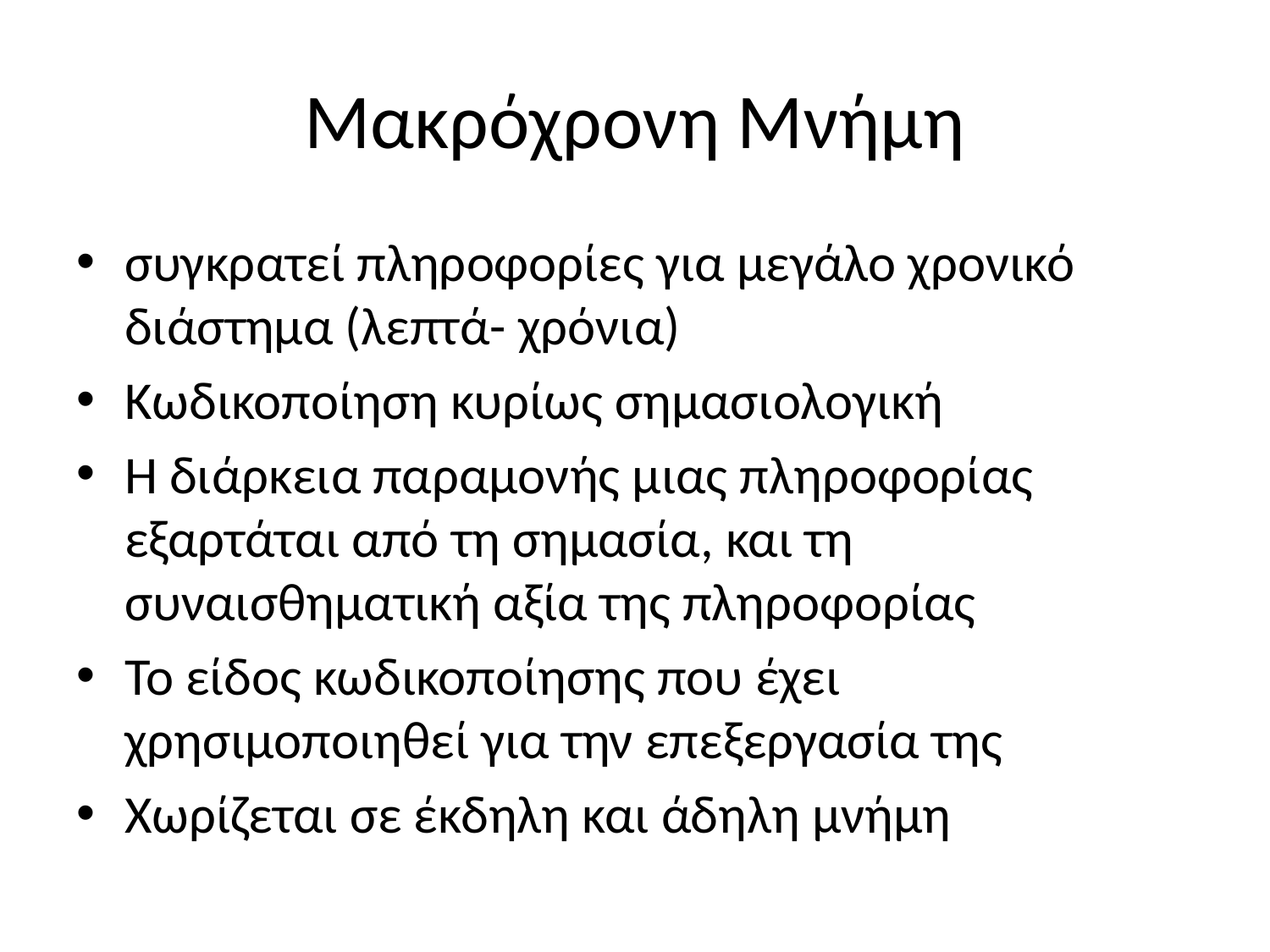

# Μακρόχρονη Μνήμη
συγκρατεί πληροφορίες για μεγάλο χρονικό διάστημα (λεπτά- χρόνια)
Κωδικοποίηση κυρίως σημασιολογική
Η διάρκεια παραμονής μιας πληροφορίας εξαρτάται από τη σημασία, και τη συναισθηματική αξία της πληροφορίας
Το είδος κωδικοποίησης που έχει χρησιμοποιηθεί για την επεξεργασία της
Χωρίζεται σε έκδηλη και άδηλη μνήμη